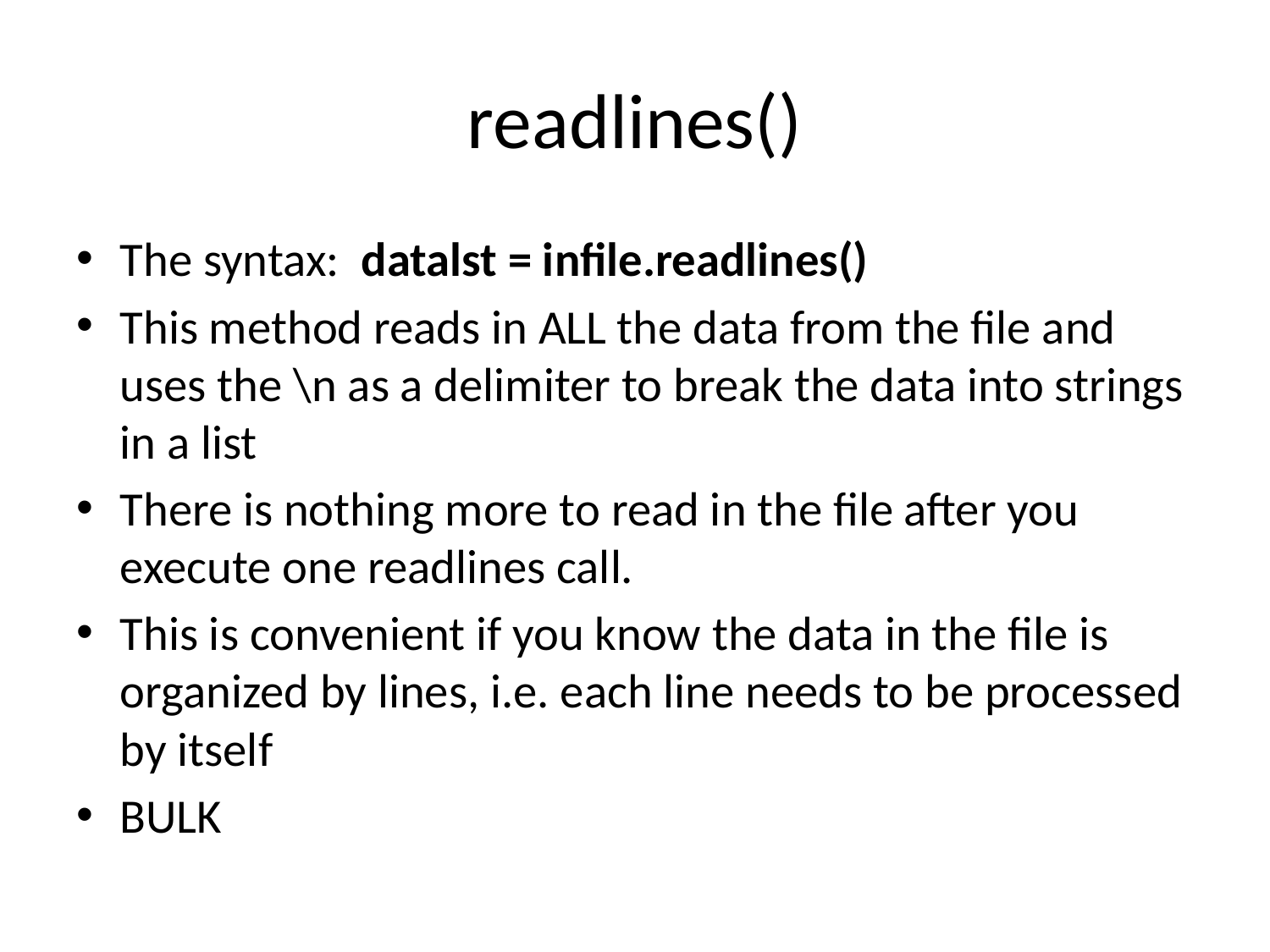

# readlines()
The syntax:  datalst = infile.readlines()
This method reads in ALL the data from the file and uses the \n as a delimiter to break the data into strings in a list
There is nothing more to read in the file after you execute one readlines call.
This is convenient if you know the data in the file is organized by lines, i.e. each line needs to be processed by itself
BULK